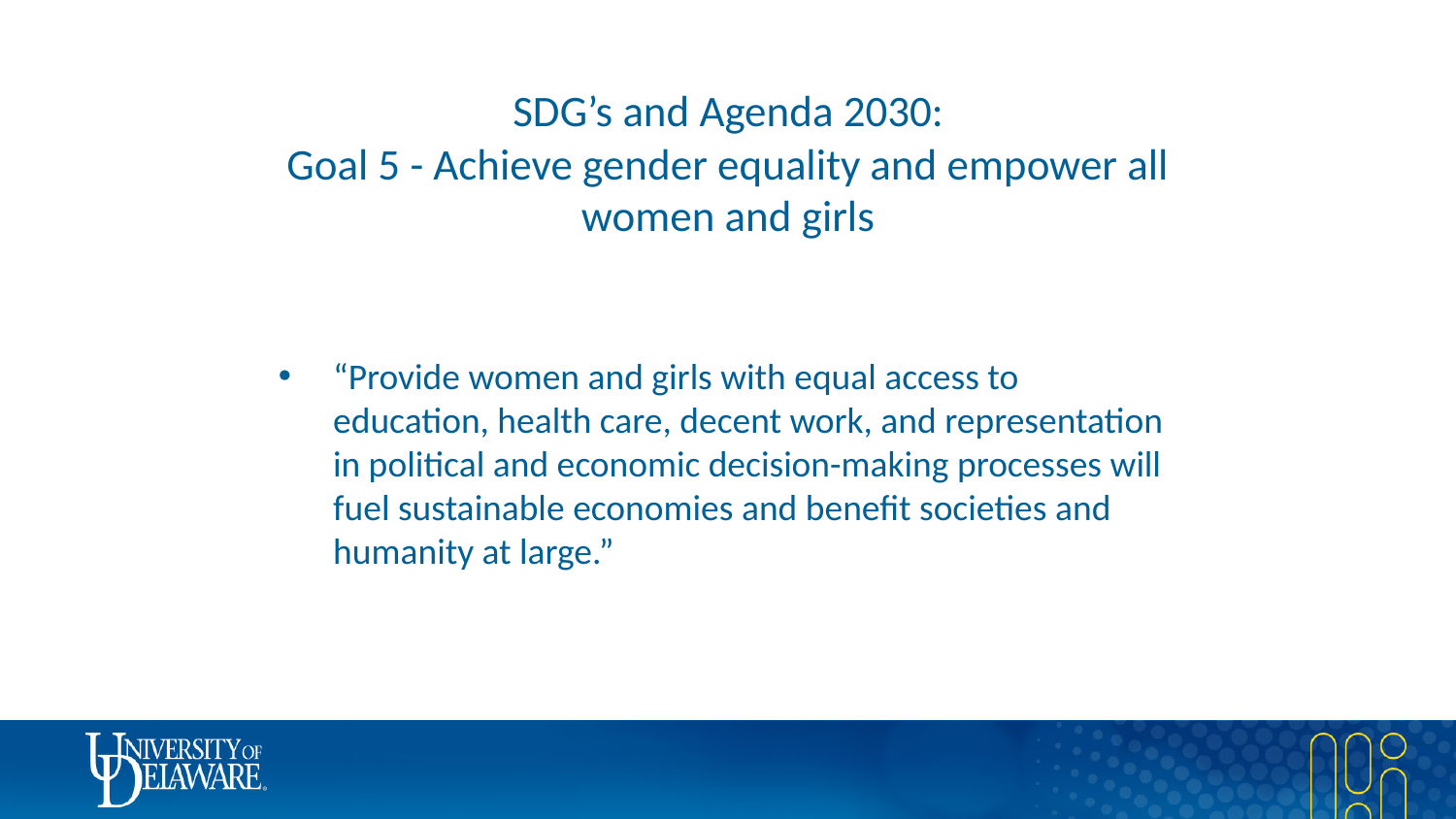

# SDG’s and Agenda 2030: Goal 5 - Achieve gender equality and empower all women and girls
“Provide women and girls with equal access to education, health care, decent work, and representation in political and economic decision-making processes will fuel sustainable economies and benefit societies and humanity at large.”